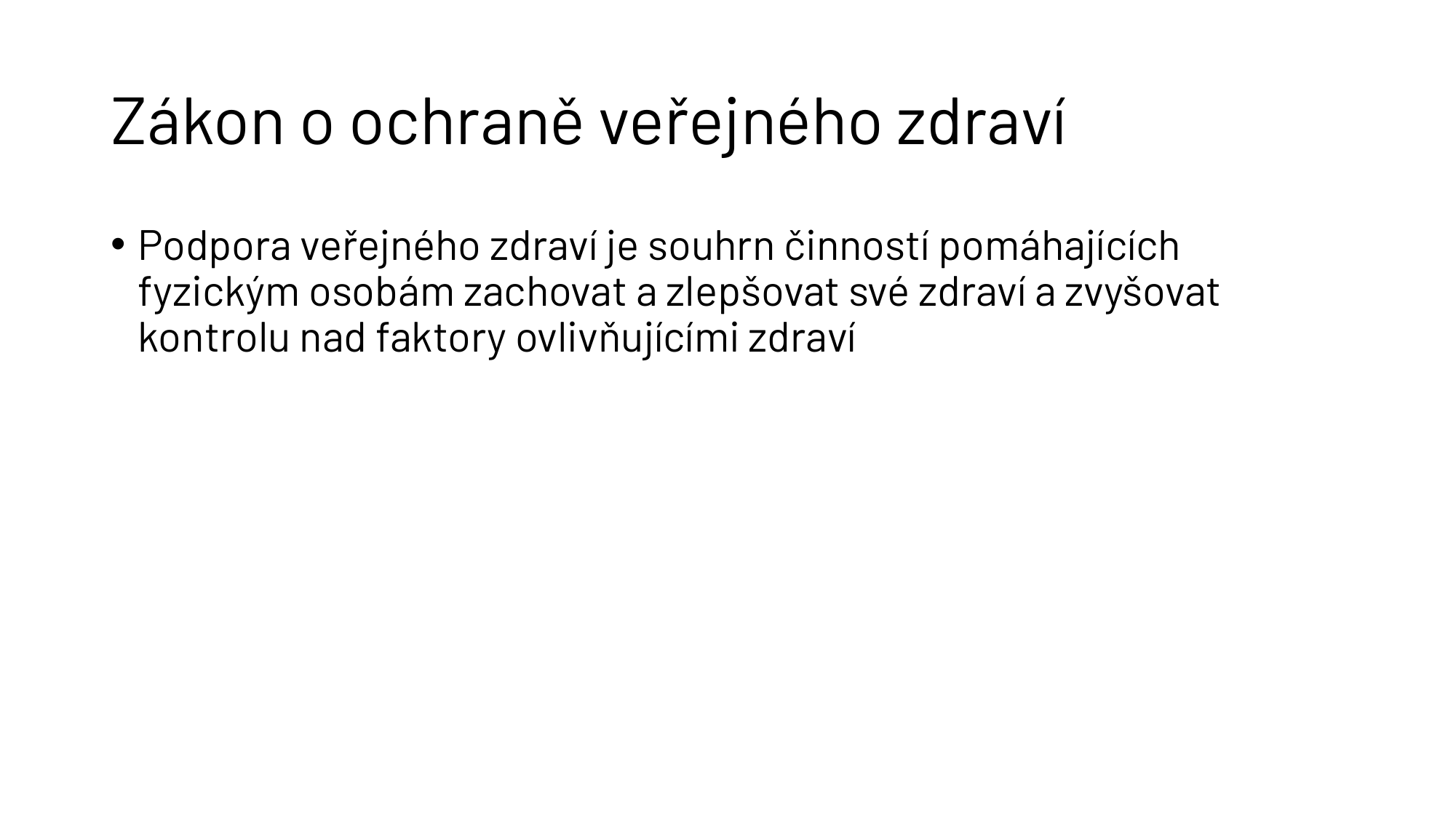

# Zákon o ochraně veřejného zdraví
Podpora veřejného zdraví je souhrn činností pomáhajících fyzickým osobám zachovat a zlepšovat své zdraví a zvyšovat kontrolu nad faktory ovlivňujícími zdraví